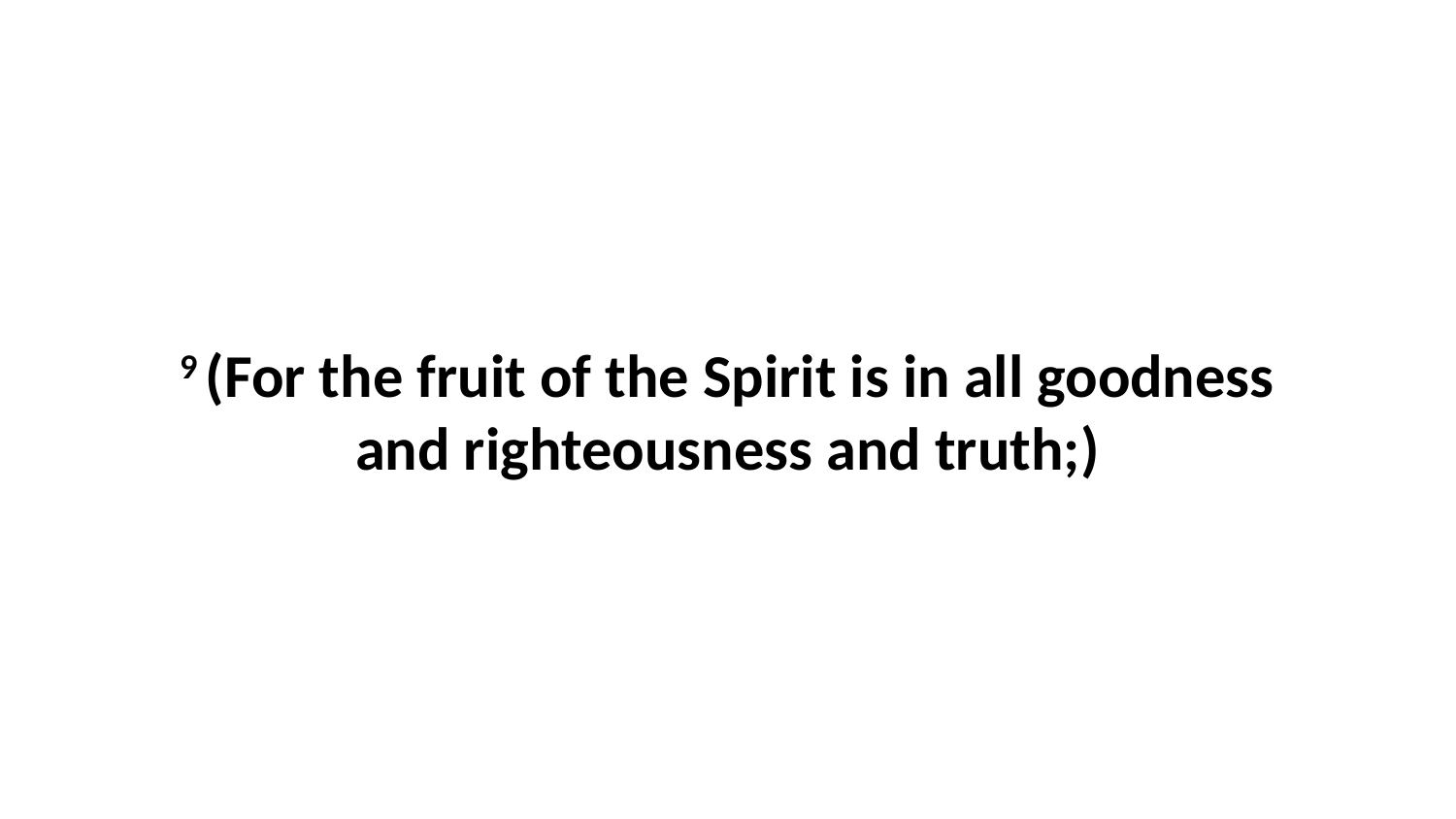

9 (For the fruit of the Spirit is in all goodness and righteousness and truth;)